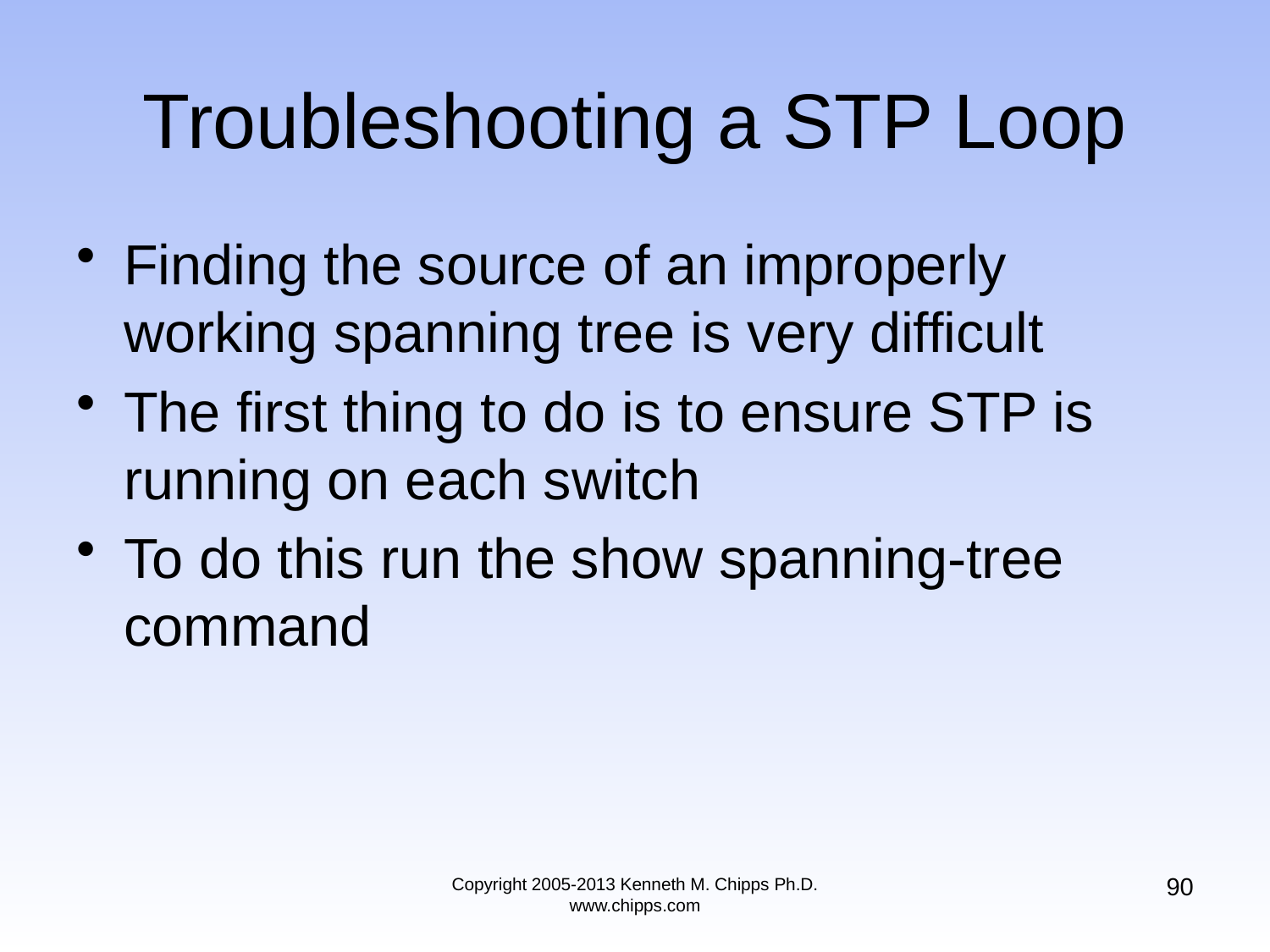

# Troubleshooting a STP Loop
Finding the source of an improperly working spanning tree is very difficult
The first thing to do is to ensure STP is running on each switch
To do this run the show spanning-tree command
90
Copyright 2005-2013 Kenneth M. Chipps Ph.D. www.chipps.com